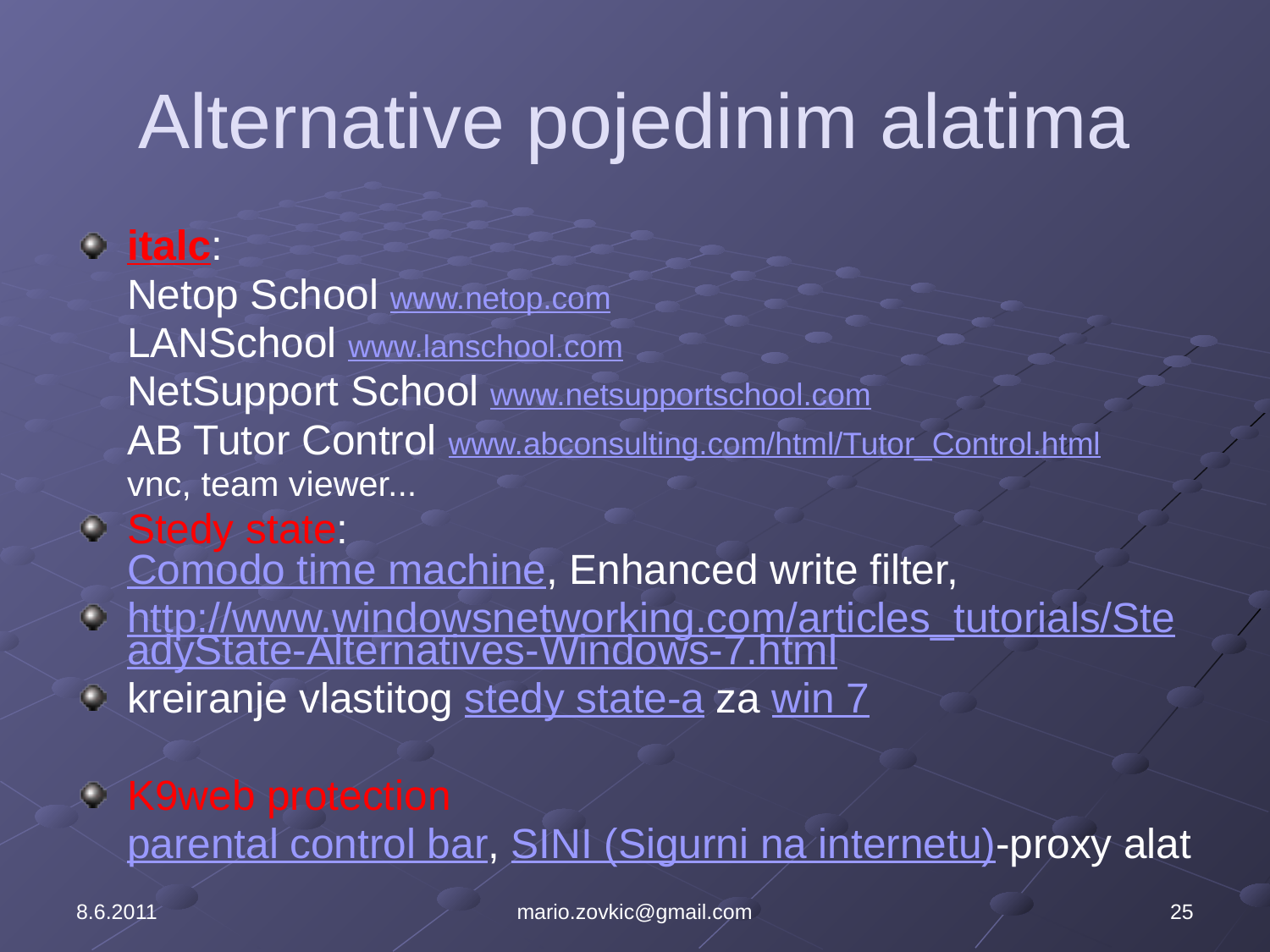

# Alternative pojedinim alatima
italc:
	Netop School www.netop.com
	LANSchool www.lanschool.com
	NetSupport School www.netsupportschool.com
	AB Tutor Control www.abconsulting.com/html/Tutor_Control.html
	vnc, team viewer...
Stedy state:
Comodo time machine, Enhanced write filter,
http://www.windowsnetworking.com/articles_tutorials/SteadyState-Alternatives-Windows-7.html
kreiranje vlastitog stedy state-a za win 7

K9web protection
	parental control bar, SINI (Sigurni na internetu)-proxy alat
8.6.2011
mario.zovkic@gmail.com
25